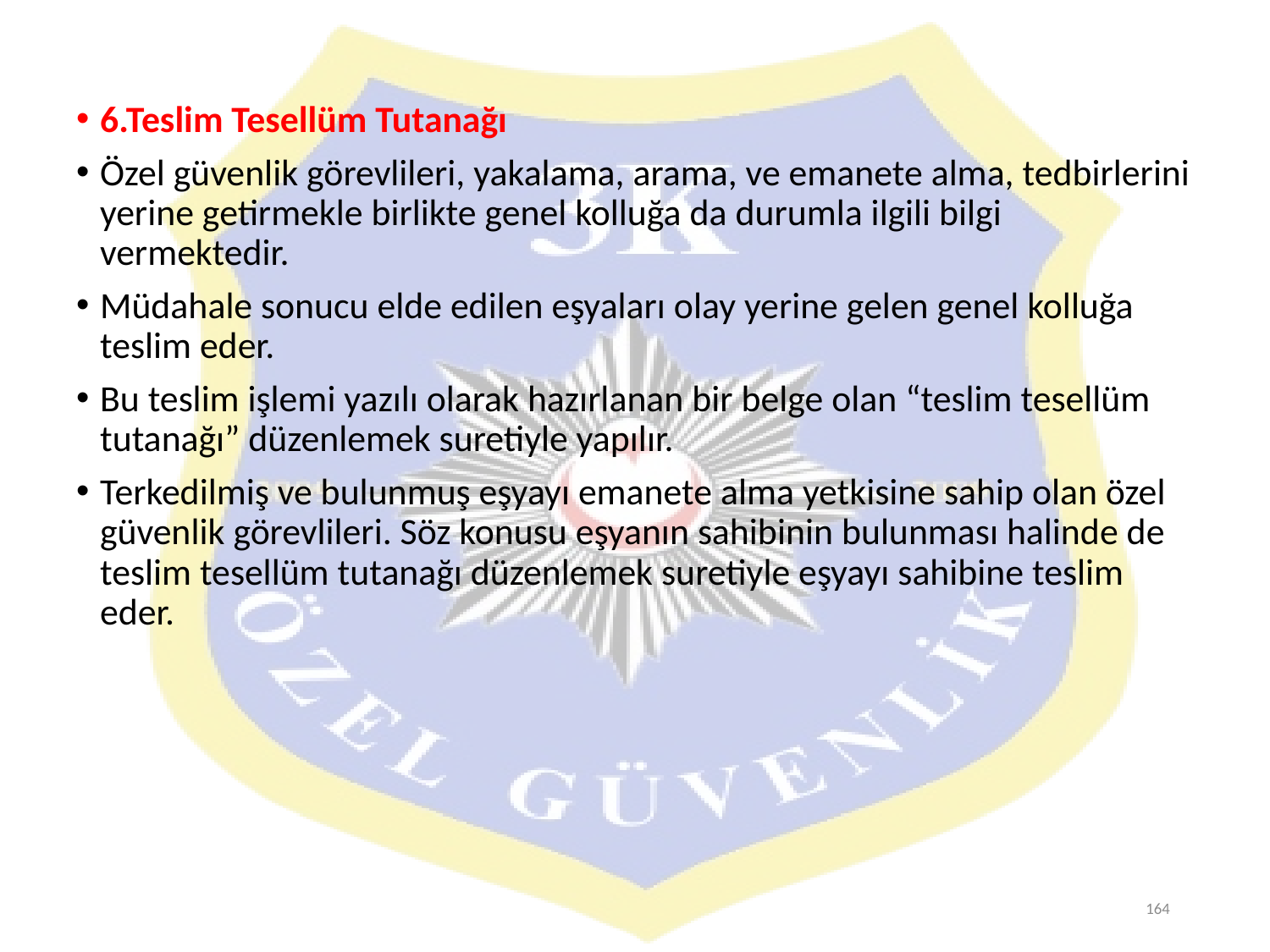

6.Teslim Tesellüm Tutanağı
Özel güvenlik görevlileri, yakalama, arama, ve emanete alma, tedbirlerini yerine getirmekle birlikte genel kolluğa da durumla ilgili bilgi vermektedir.
Müdahale sonucu elde edilen eşyaları olay yerine gelen genel kolluğa teslim eder.
Bu teslim işlemi yazılı olarak hazırlanan bir belge olan “teslim tesellüm tutanağı” düzenlemek suretiyle yapılır.
Terkedilmiş ve bulunmuş eşyayı emanete alma yetkisine sahip olan özel güvenlik görevlileri. Söz konusu eşyanın sahibinin bulunması halinde de teslim tesellüm tutanağı düzenlemek suretiyle eşyayı sahibine teslim eder.

164